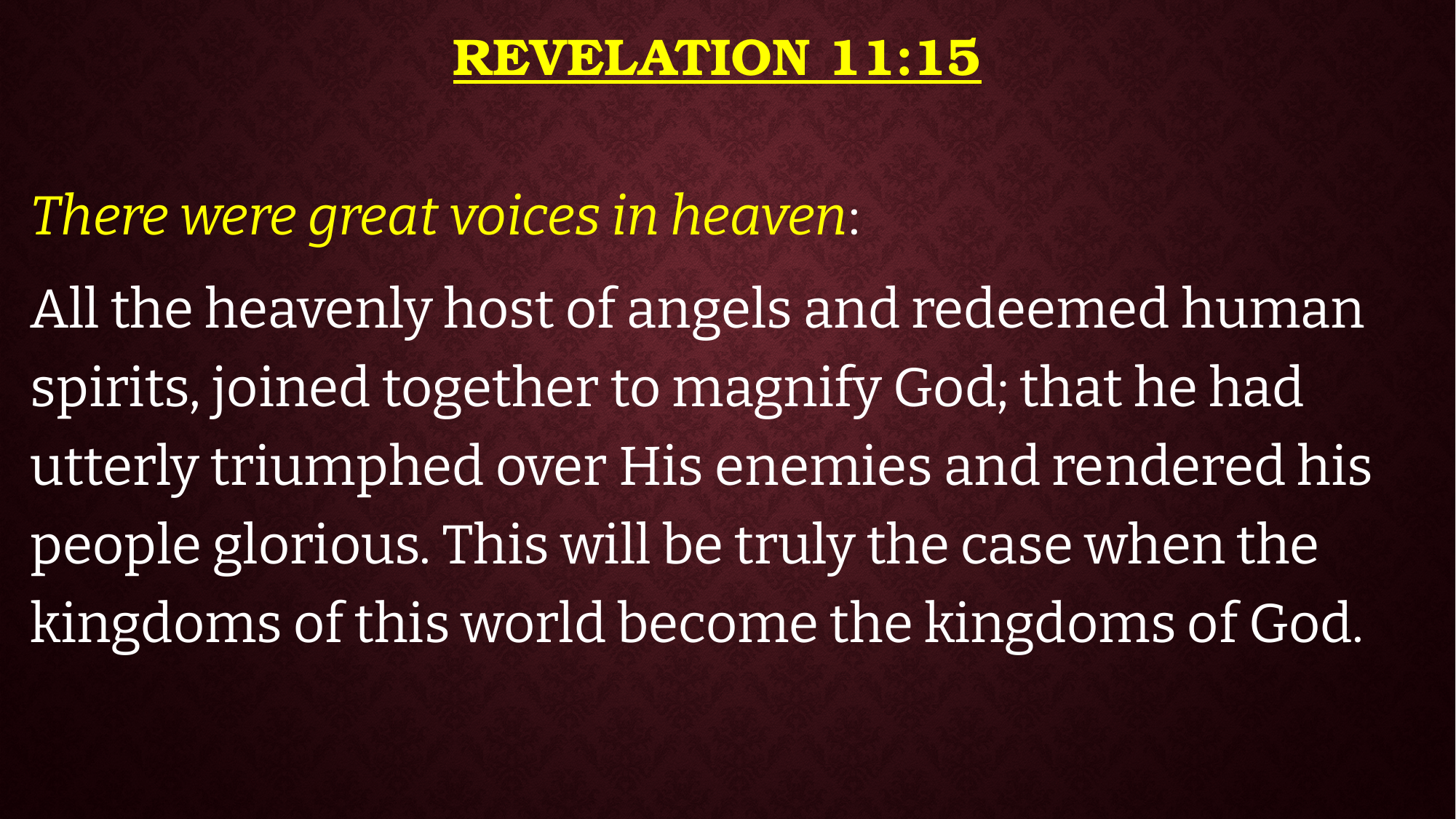

# Revelation 11:15
There were great voices in heaven:
All the heavenly host of angels and redeemed human spirits, joined together to magnify God; that he had utterly triumphed over His enemies and rendered his people glorious. This will be truly the case when the kingdoms of this world become the kingdoms of God.